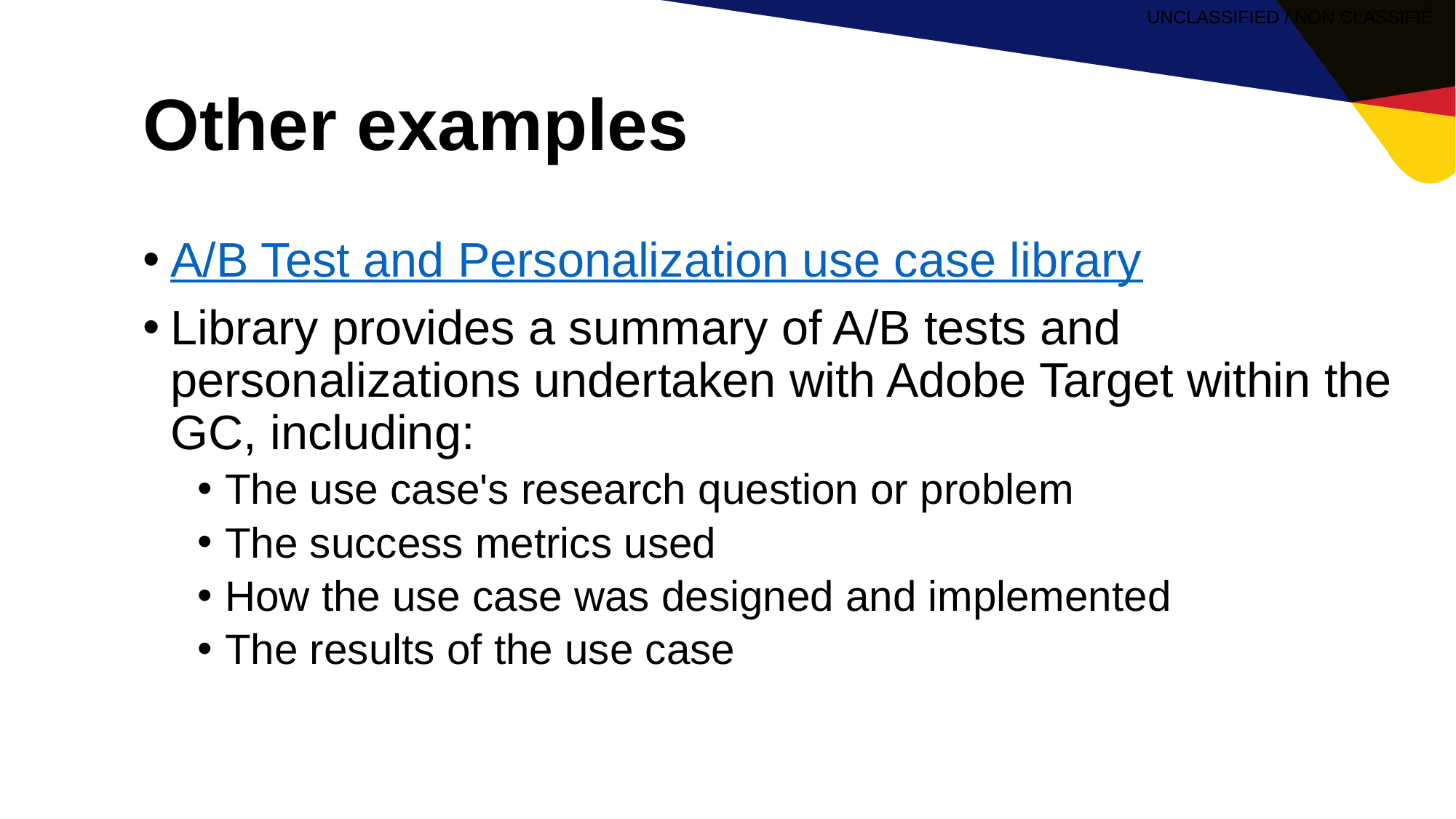

# Other examples
A/B Test and Personalization use case library
Library provides a summary of A/B tests and personalizations undertaken with Adobe Target within the GC, including:
The use case's research question or problem
The success metrics used
How the use case was designed and implemented
The results of the use case